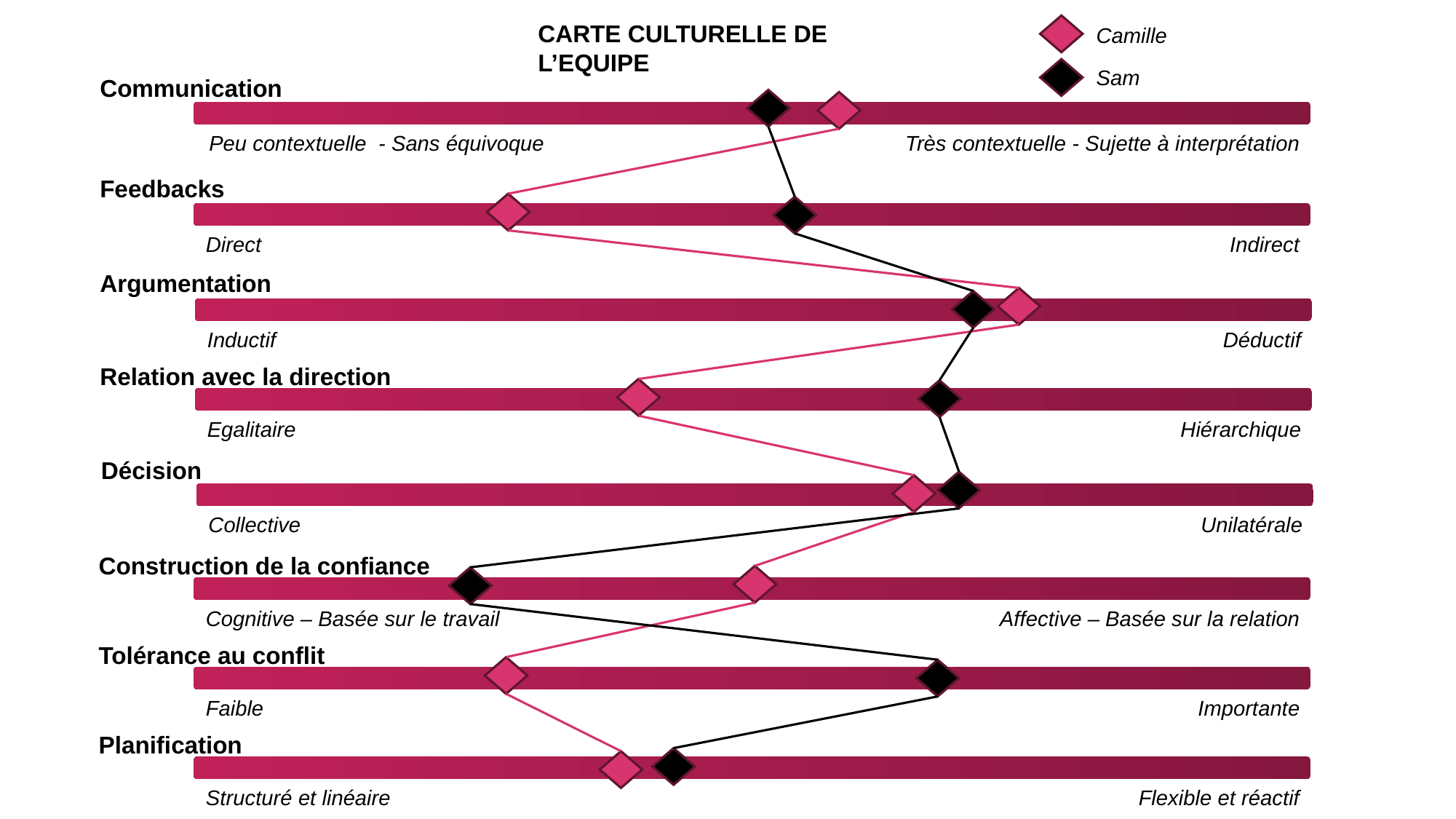

CARTE CULTURELLE DE L’EQUIPE

Camille
Sam

Communication

Peu contextuelle  - Sans équivoque
Très contextuelle - Sujette à interprétation
Feedbacks

Direct
Indirect
Argumentation

Inductif
Déductif
Relation avec la direction

Egalitaire
Hiérarchique
Décision

Collective
Unilatérale
Construction de la confiance

Cognitive – Basée sur le travail
Affective – Basée sur la relation
Tolérance au conflit

Faible
Importante
Planification

Structuré et linéaire
Flexible et réactif